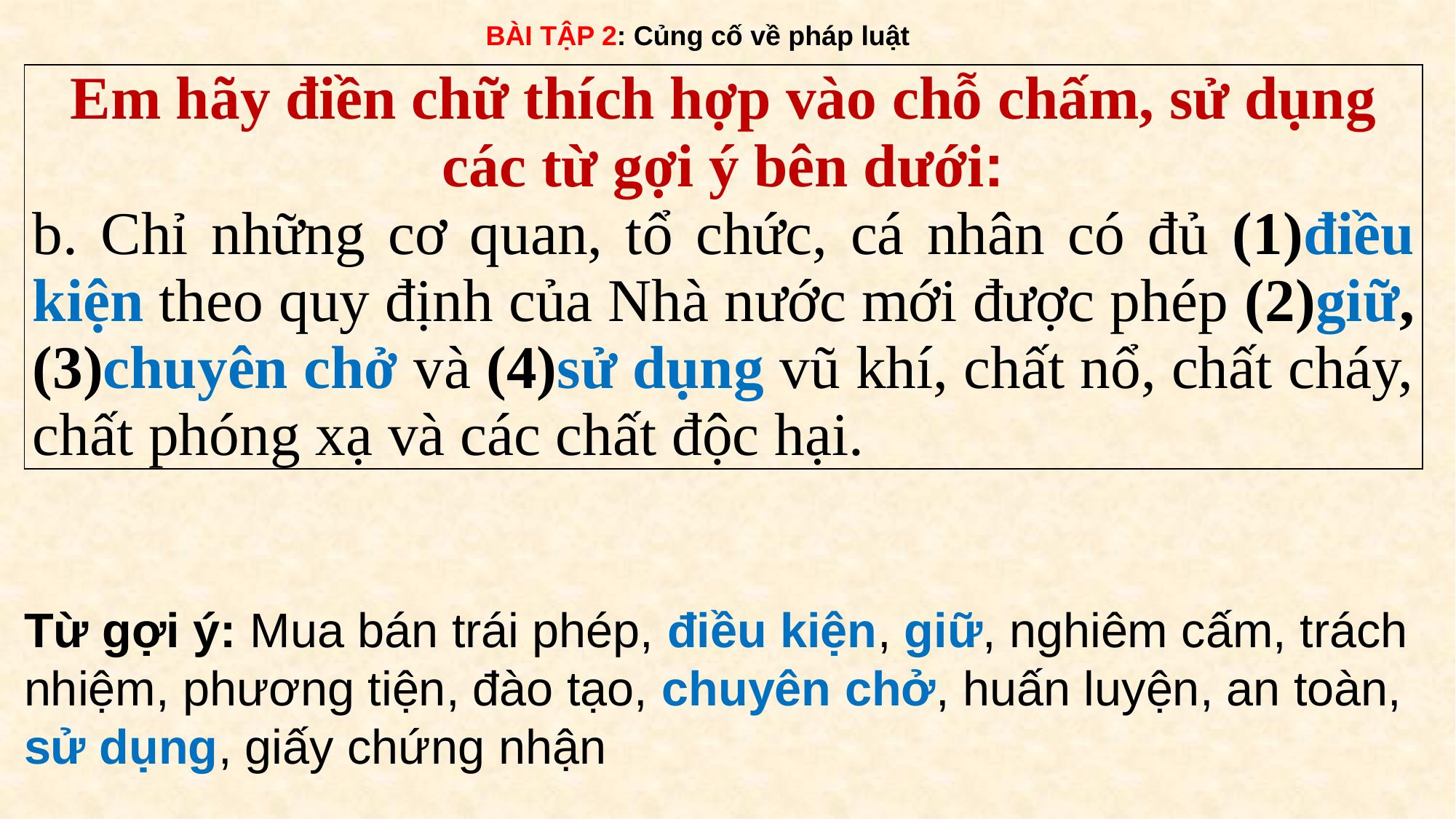

BÀI TẬP 2: Củng cố về pháp luật
| Em hãy điền chữ thích hợp vào chỗ chấm, sử dụng các từ gợi ý bên dưới: b. Chỉ những cơ quan, tổ chức, cá nhân có đủ (1)điều kiện theo quy định của Nhà nước mới được phép (2)giữ, (3)chuyên chở và (4)sử dụng vũ khí, chất nổ, chất cháy, chất phóng xạ và các chất độc hại. |
| --- |
Từ gợi ý: Mua bán trái phép, điều kiện, giữ, nghiêm cấm, trách nhiệm, phương tiện, đào tạo, chuyên chở, huấn luyện, an toàn, sử dụng, giấy chứng nhận